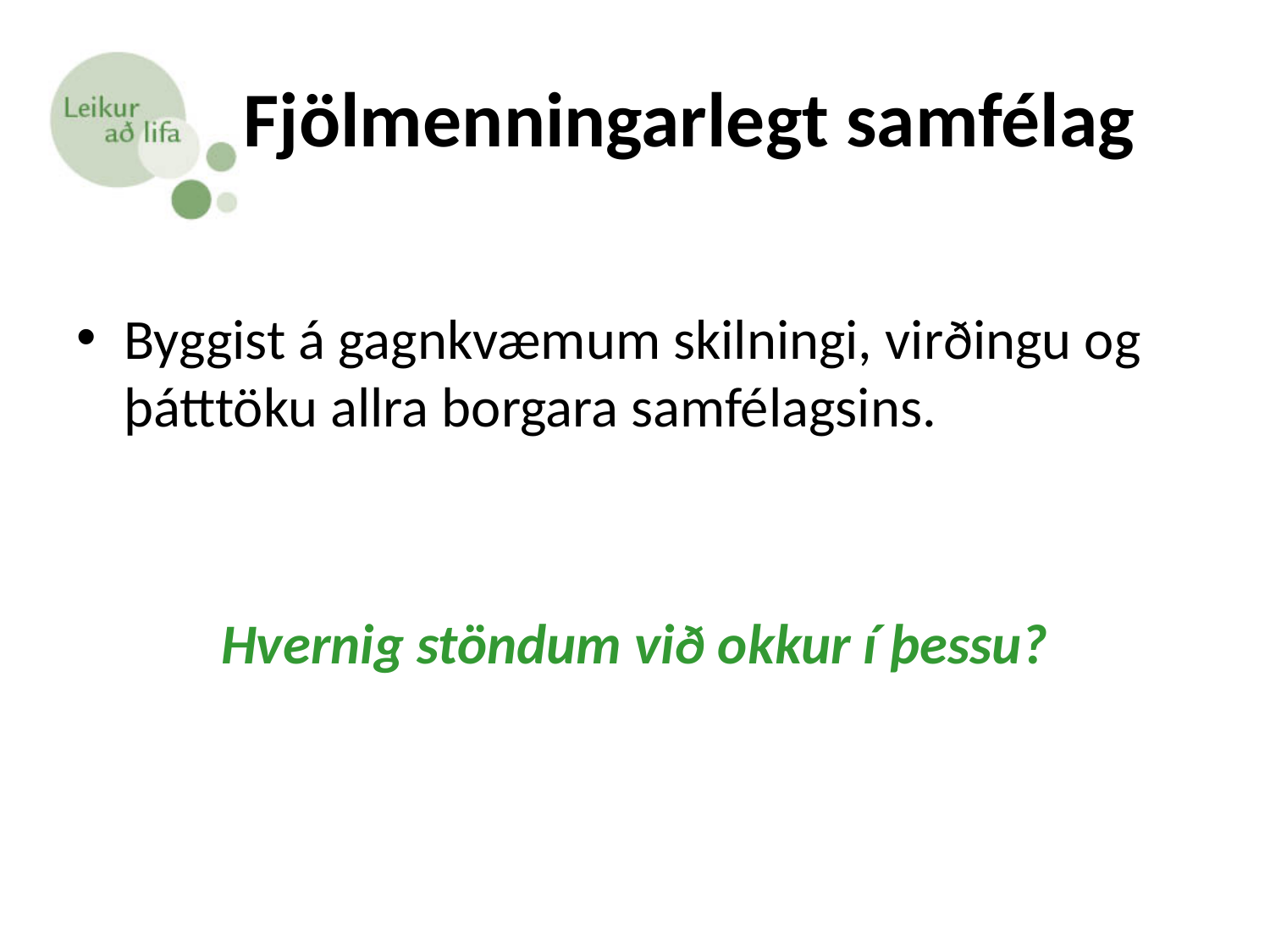

# Fjölmenningarlegt samfélag
Byggist á gagnkvæmum skilningi, virðingu og þátttöku allra borgara samfélagsins.

Hvernig stöndum við okkur í þessu?